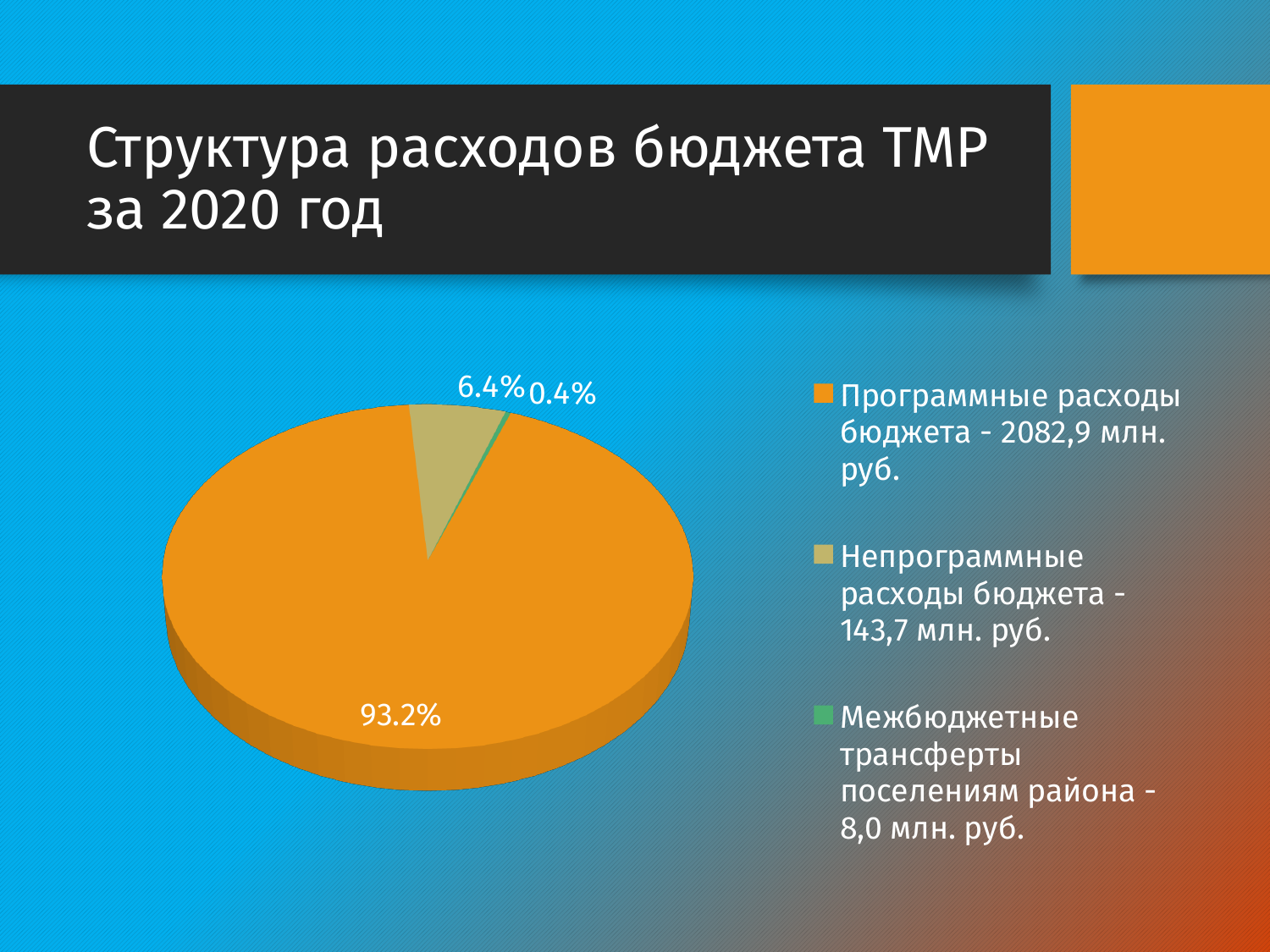

# Структура расходов бюджета ТМР за 2020 год

[unsupported chart]